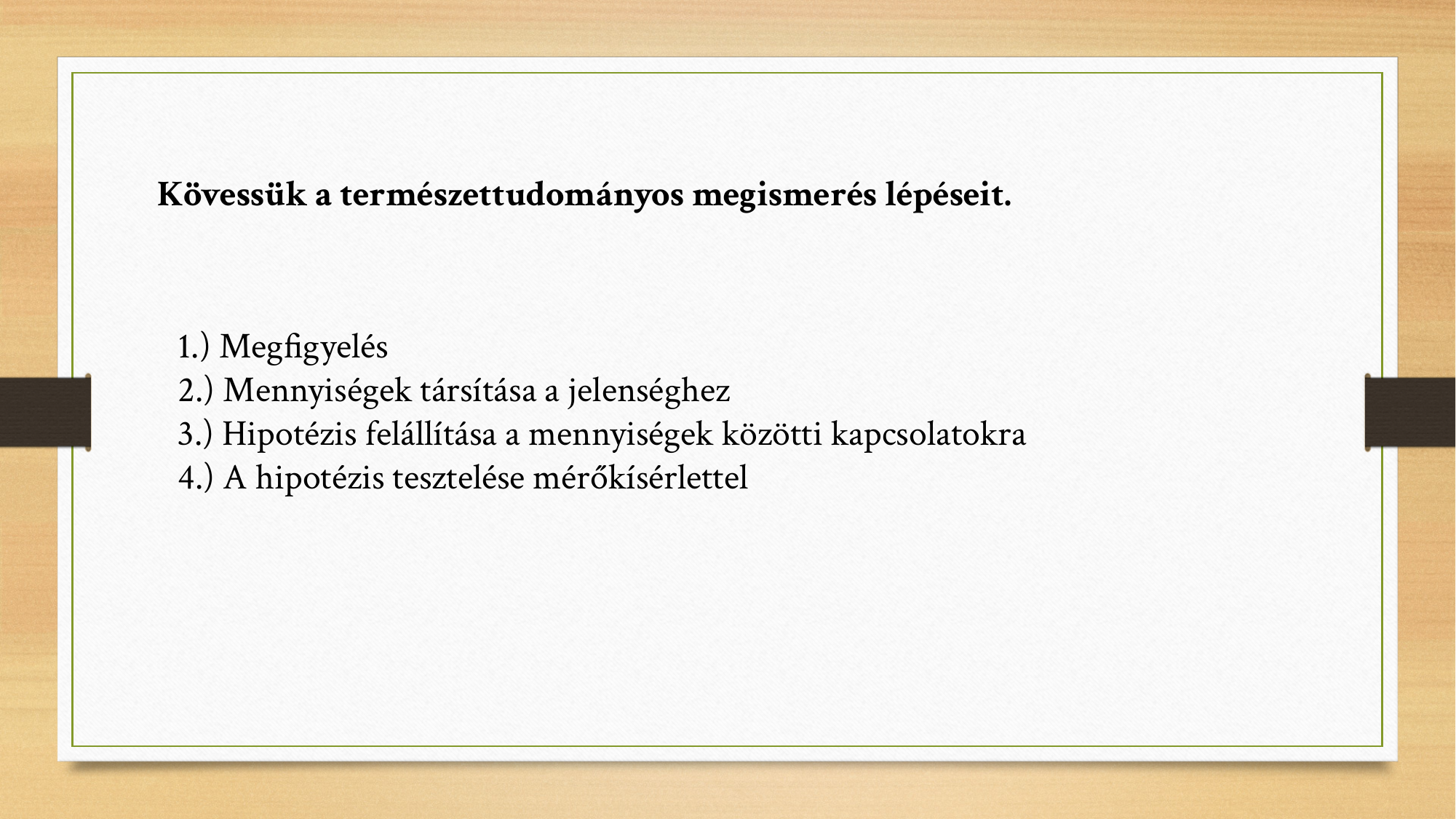

Kövessük a természettudományos megismerés lépéseit.
1.) Megfigyelés
2.) Mennyiségek társítása a jelenséghez
3.) Hipotézis felállítása a mennyiségek közötti kapcsolatokra
4.) A hipotézis tesztelése mérőkísérlettel